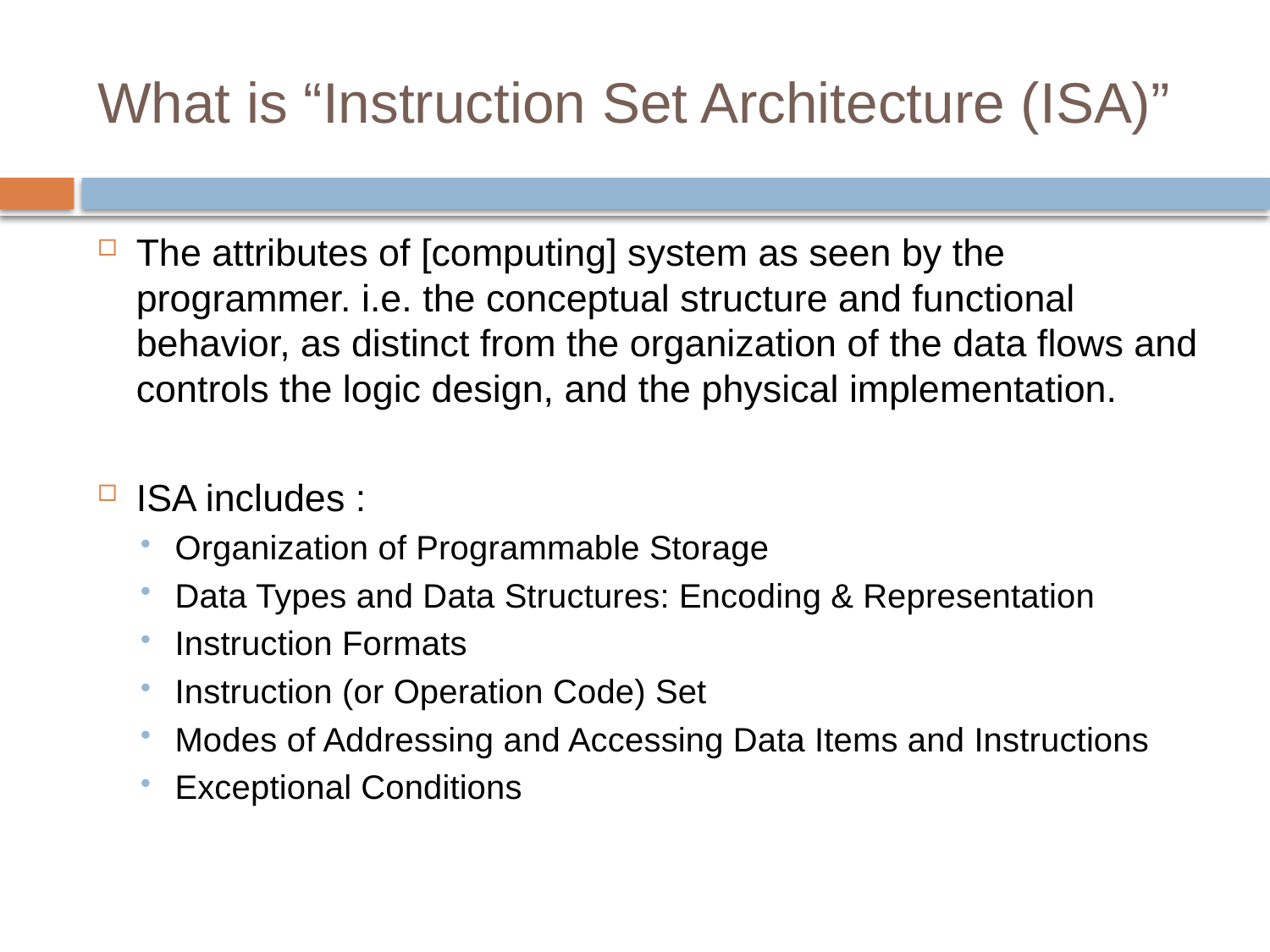

# What is “Instruction Set Architecture (ISA)”
The attributes of [computing] system as seen by the programmer. i.e. the conceptual structure and functional behavior, as distinct from the organization of the data flows and controls the logic design, and the physical implementation.

ISA includes :
Organization of Programmable Storage
Data Types and Data Structures: Encoding & Representation
Instruction Formats
Instruction (or Operation Code) Set
Modes of Addressing and Accessing Data Items and Instructions
Exceptional Conditions